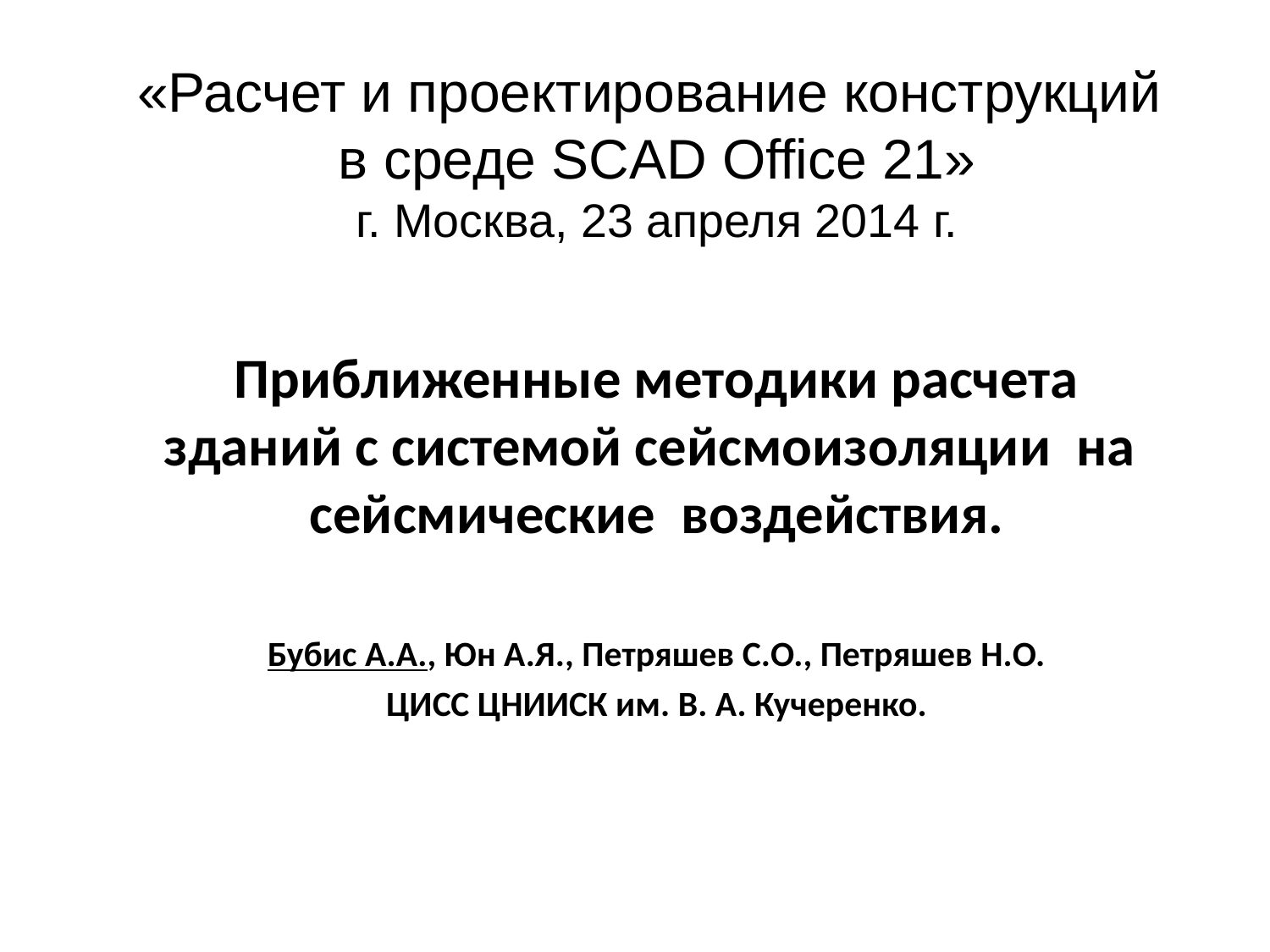

# «Расчет и проектирование конструкций в среде SCAD Office 21» г. Москва, 23 апреля 2014 г.
Приближенные методики расчета зданий с системой сейсмоизоляции  на  сейсмические  воздействия.

Бубис А.А., Юн А.Я., Петряшев С.О., Петряшев Н.О.
ЦИСС ЦНИИСК им. В. А. Кучеренко.